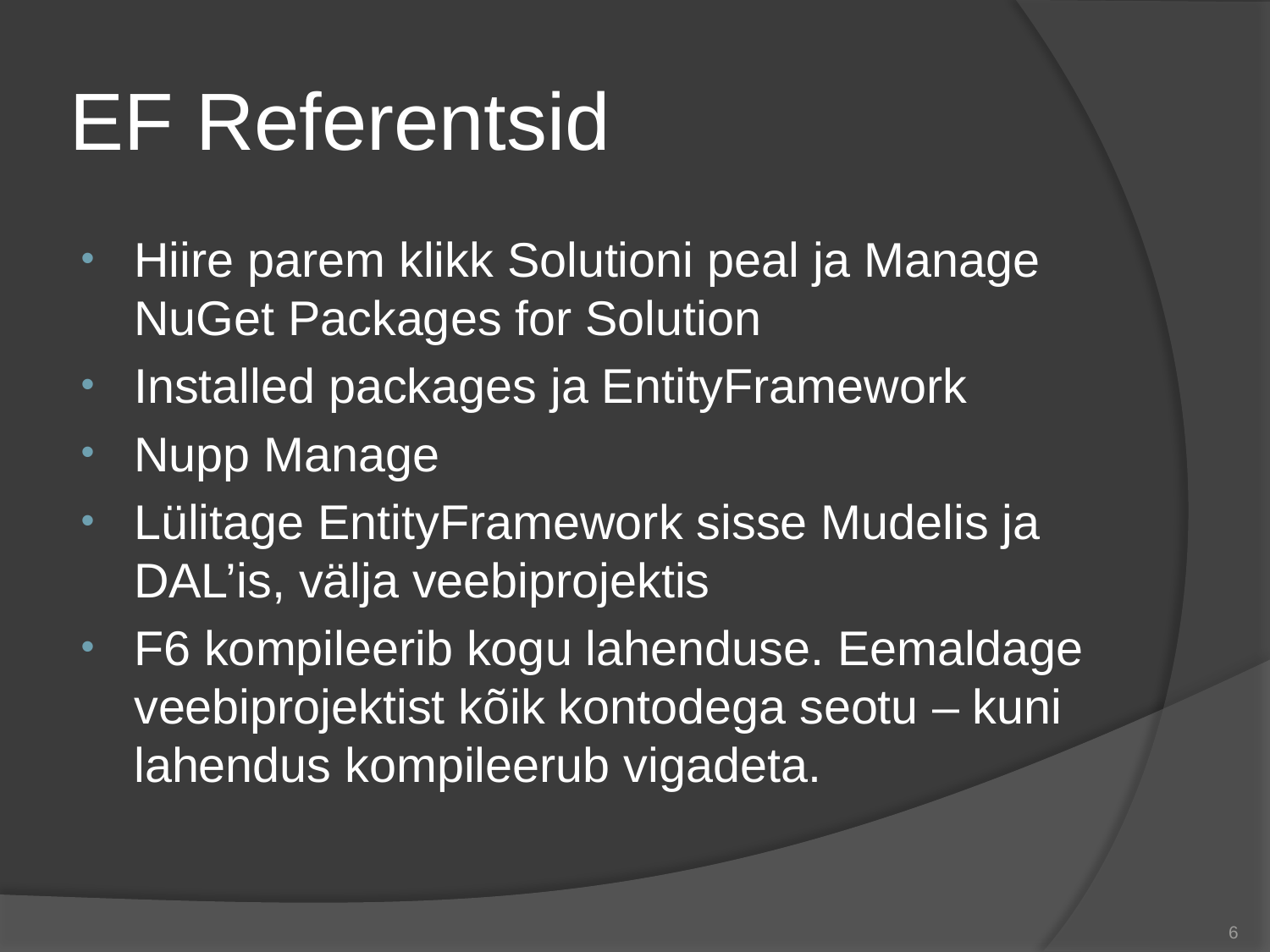

# EF Referentsid
Hiire parem klikk Solutioni peal ja Manage NuGet Packages for Solution
Installed packages ja EntityFramework
Nupp Manage
Lülitage EntityFramework sisse Mudelis ja DAL’is, välja veebiprojektis
F6 kompileerib kogu lahenduse. Eemaldage veebiprojektist kõik kontodega seotu – kuni lahendus kompileerub vigadeta.
6